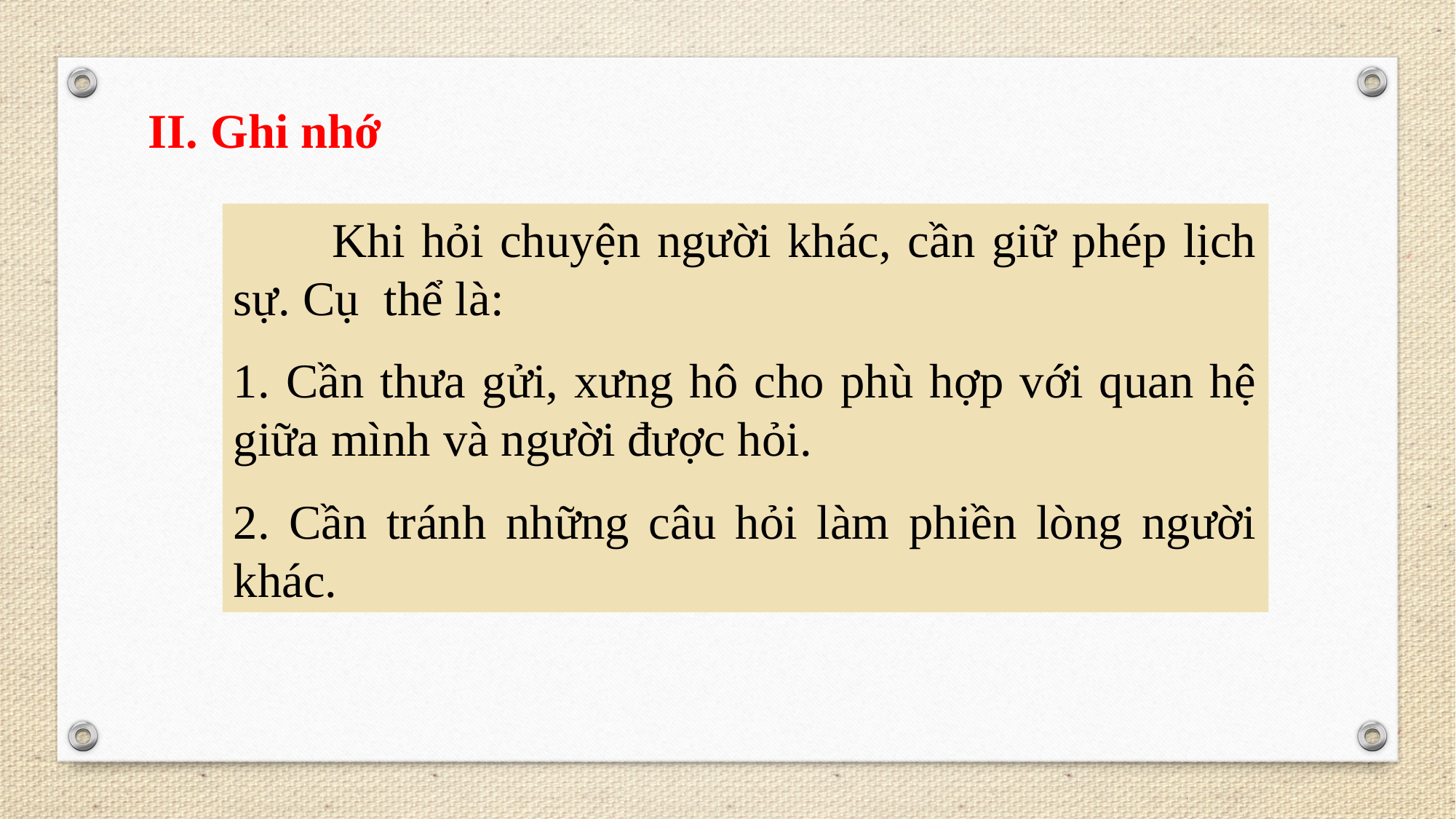

II. Ghi nhớ
      Khi hỏi chuyện người khác, cần giữ phép lịch sự. Cụ  thể là:
1. Cần thưa gửi, xưng hô cho phù hợp với quan hệ giữa mình và người được hỏi.
2. Cần tránh những câu hỏi làm phiền lòng người khác.